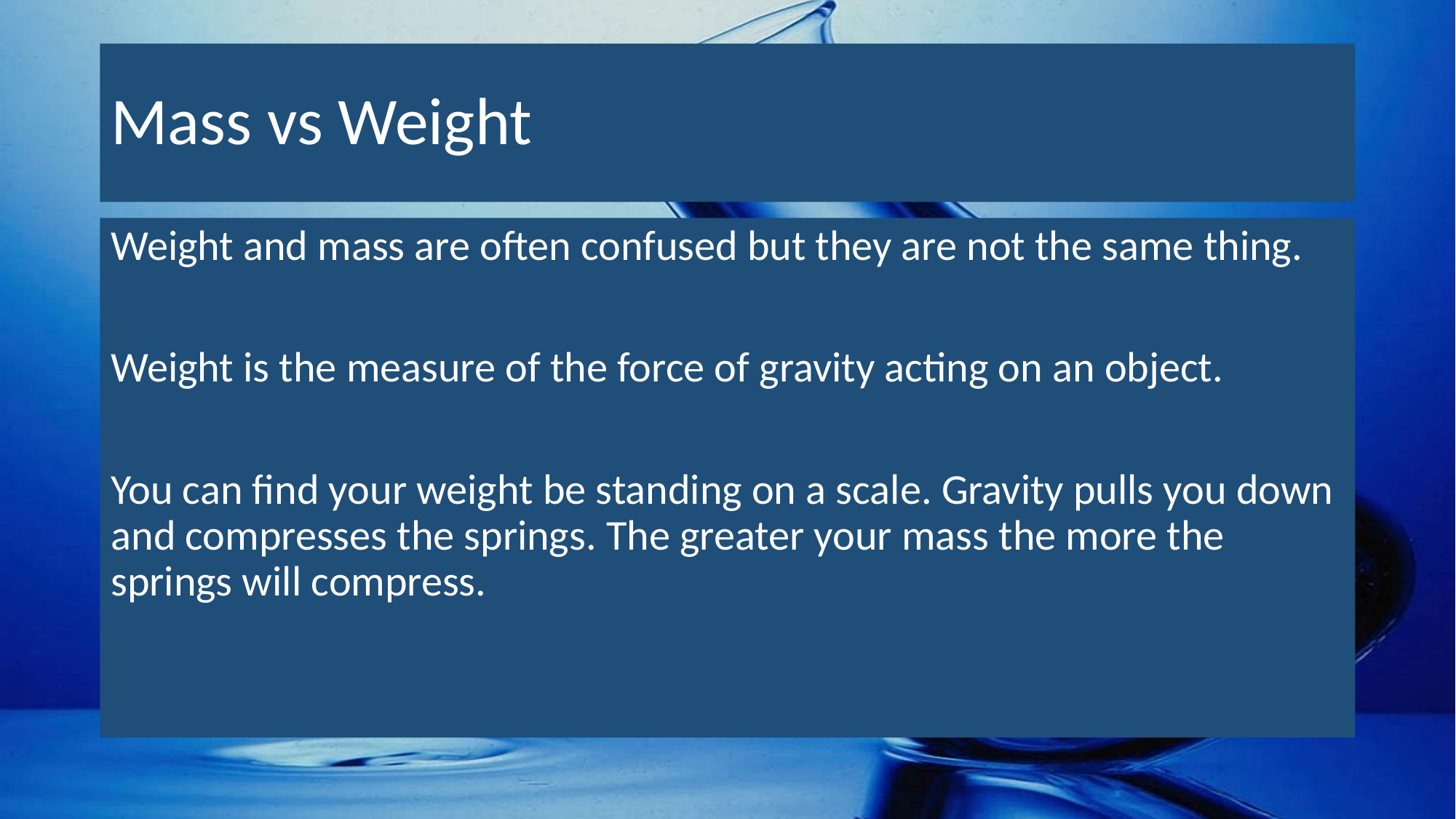

# Mass vs Weight
Weight and mass are often confused but they are not the same thing.

Weight is the measure of the force of gravity acting on an object.

You can find your weight be standing on a scale. Gravity pulls you down and compresses the springs. The greater your mass the more the springs will compress.